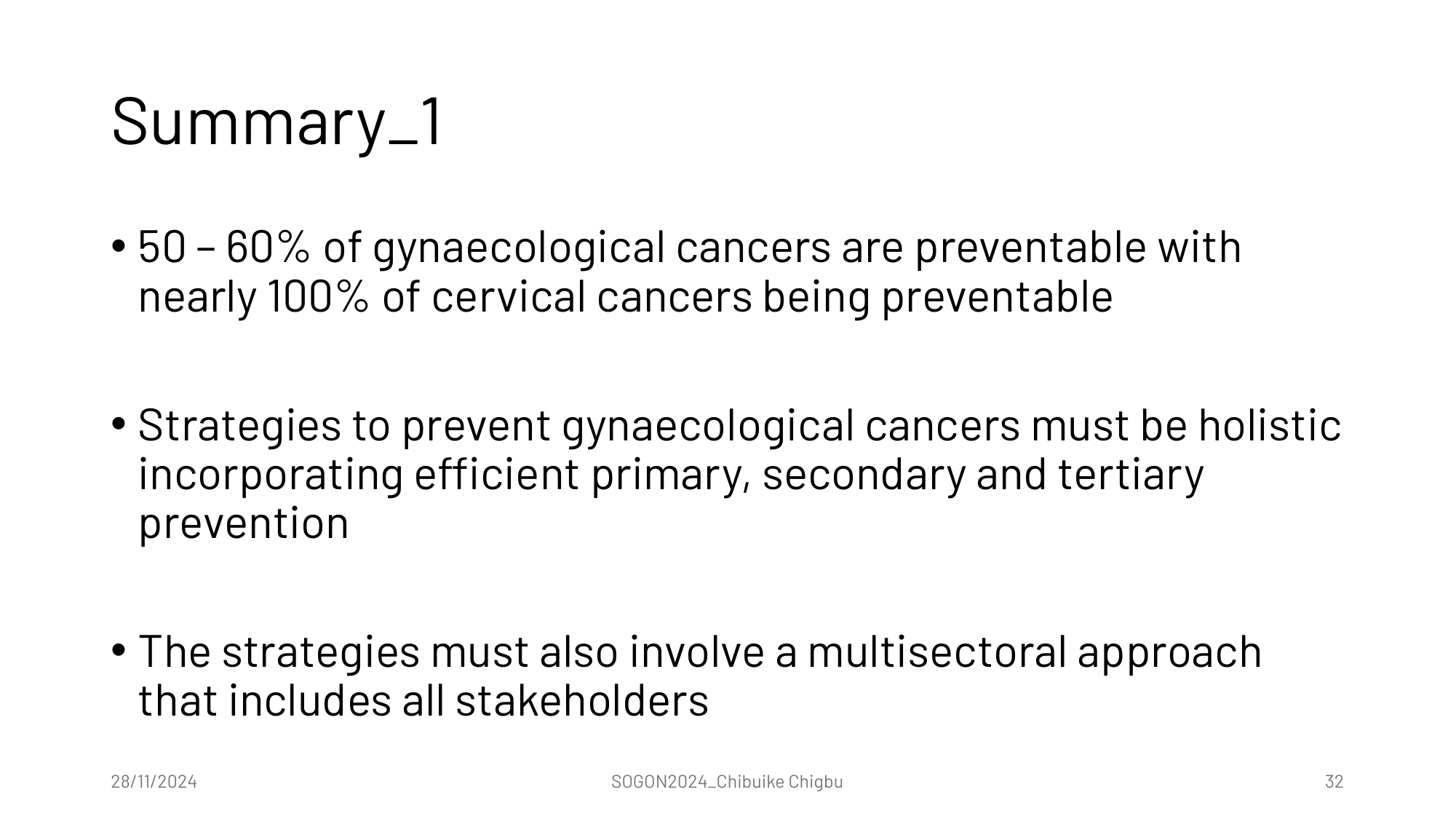

# Summary_1
50 – 60% of gynaecological cancers are preventable with nearly 100% of cervical cancers being preventable

Strategies to prevent gynaecological cancers must be holistic incorporating efficient primary, secondary and tertiary prevention

The strategies must also involve a multisectoral approach that includes all stakeholders

28/11/2024
SOGON2024_Chibuike Chigbu
32